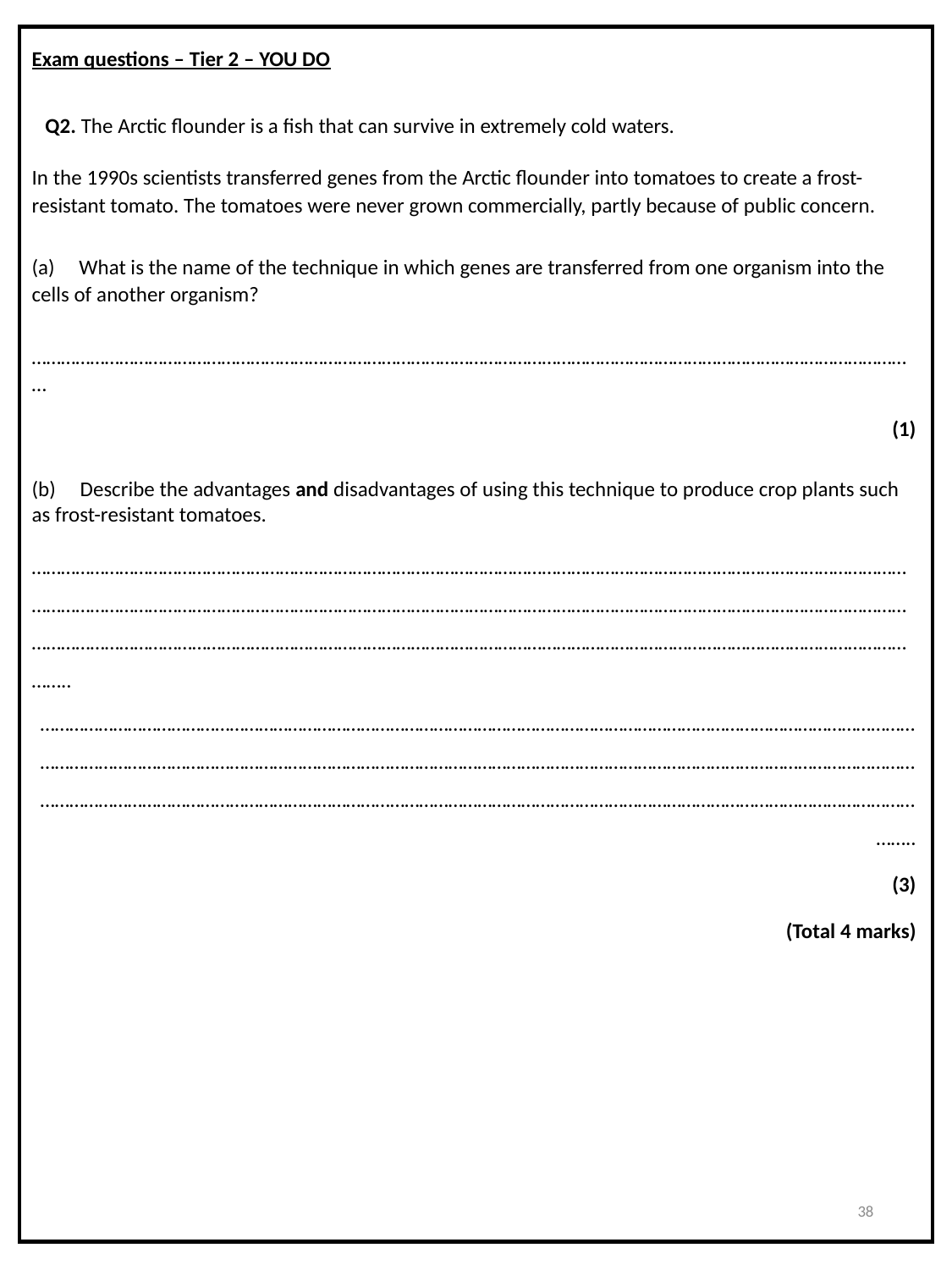

Exam questions – Tier 2 – YOU DO
Q2. The Arctic flounder is a fish that can survive in extremely cold waters.
In the 1990s scientists transferred genes from the Arctic flounder into tomatoes to create a frost-resistant tomato. The tomatoes were never grown commercially, partly because of public concern.
(a)     What is the name of the technique in which genes are transferred from one organism into the cells of another organism?
…………………………………………………………………………………………………………………………………………………………………
(1)
(b)     Describe the advantages and disadvantages of using this technique to produce crop plants such as frost-resistant tomatoes.
……………………………………………………………………………………………………………………………………………………………………………………………………………………………………………………………………………………………………………………………………………………………………………………………………………………………………………………………………………………………………..
……………………………………………………………………………………………………………………………………………………………………………………………………………………………………………………………………………………………………………………………………………………………………………………………………………………………………………………………………………………………………..
(3)
(Total 4 marks)

38